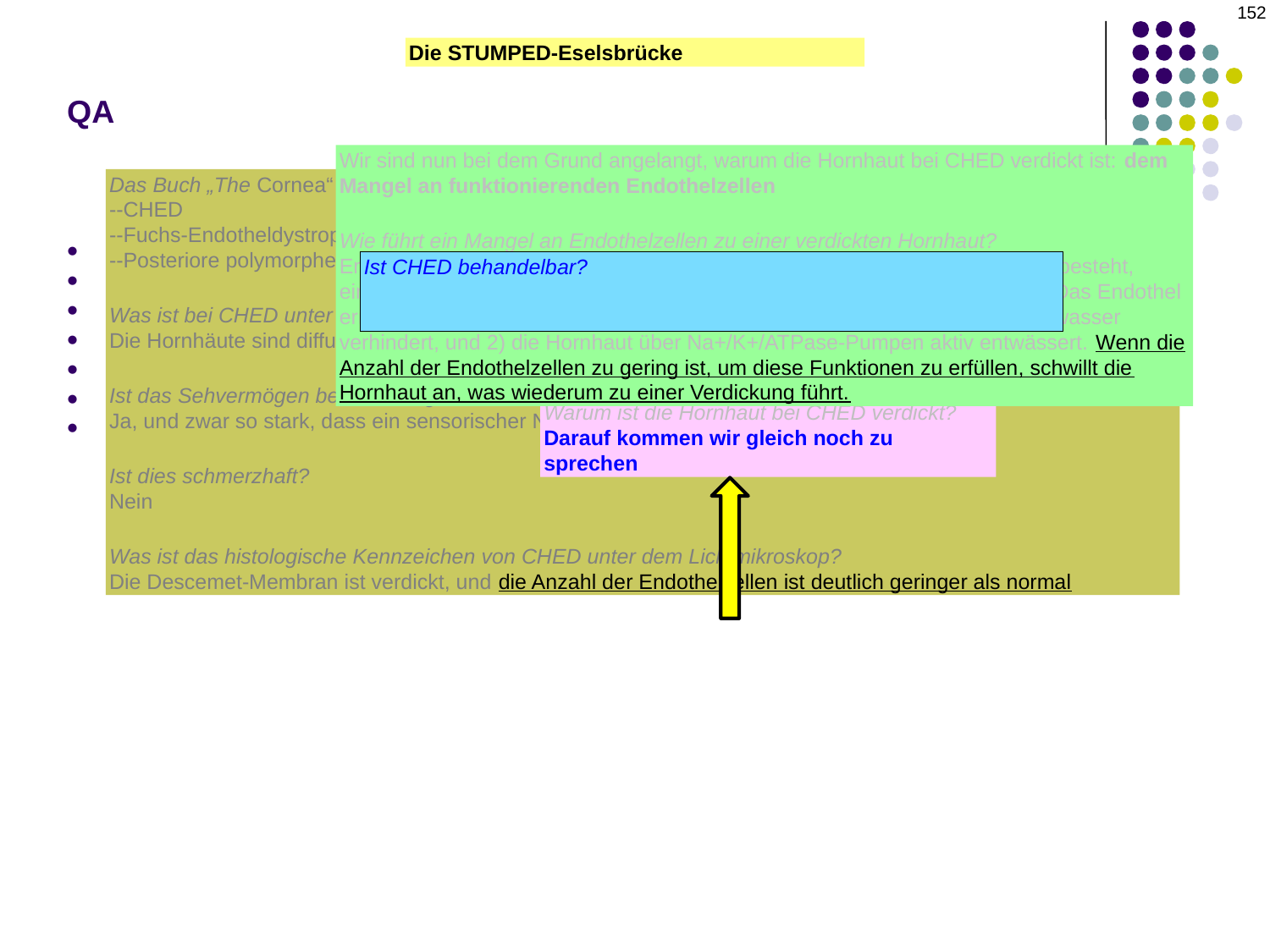

# QA
152
Die STUMPED-Eselsbrücke
Wir sind nun bei dem Grund angelangt, warum die Hornhaut bei CHED verdickt ist: dem Mangel an funktionierenden Endothelzellen

Wie führt ein Mangel an Endothelzellen zu einer verdickten Hornhaut?
Erinnern Sie sich daran, dass eine der Hauptfunktionen des Endothels darin besteht, einen angemessenen Feuchtigkeitsgehalt der Hornhaut aufrechtzuerhalten. Das Endothel erreicht dies, indem es 1) als Barriere wirkt, die das Eindringen von Kammerwasser verhindert, und 2) die Hornhaut über Na+/K+/ATPase-Pumpen aktiv entwässert. Wenn die Anzahl der Endothelzellen zu gering ist, um diese Funktionen zu erfüllen, schwillt die Hornhaut an, was wiederum zu einer Verdickung führt.
Das Buch „The Cornea“ behandelt drei Endotheldystrophien. Wie lauten die beiden anderen?
--CHED
--Fuchs-Endotheldystrophie
--Posteriore polymorphe Hornhautdystrophie

Was ist bei CHED unter der Spaltlampe zu sehen?
Die Hornhäute sind diffus trüb (beschrieben als „Milchglas“ oder „milchig“) und verdickt

Ist das Sehvermögen beeinträchtigt?
Ja, und zwar so stark, dass ein sensorischer Nystagmus auftreten kann

Ist dies schmerzhaft?
Nein

Was ist das histologische Kennzeichen von CHED unter dem Lichtmikroskop?
Die Descemet-Membran ist verdickt, und die Anzahl der Endothelzellen ist deutlich geringer als normal
Sklerokornea
Trauma (endothelial; d. h. durch eine Zange)
Ulcus
Metabolische Störung
Peters-Anomalie
Endotheliale Dystrophie (CHED)
Dermoid der Hornhaut
Ist CHED behandelbar?
Schwere Fälle erfordern eine Transplantation – entweder eine Volltransplantation (PK) oder eine Endotheltransplantation (z. B. DSAEK).
Wie stark verdickt?
Etwa 2- bis 3-mal so stark wie normal

Warum ist die Hornhaut bei CHED verdickt?
Darauf kommen wir gleich noch zu sprechen